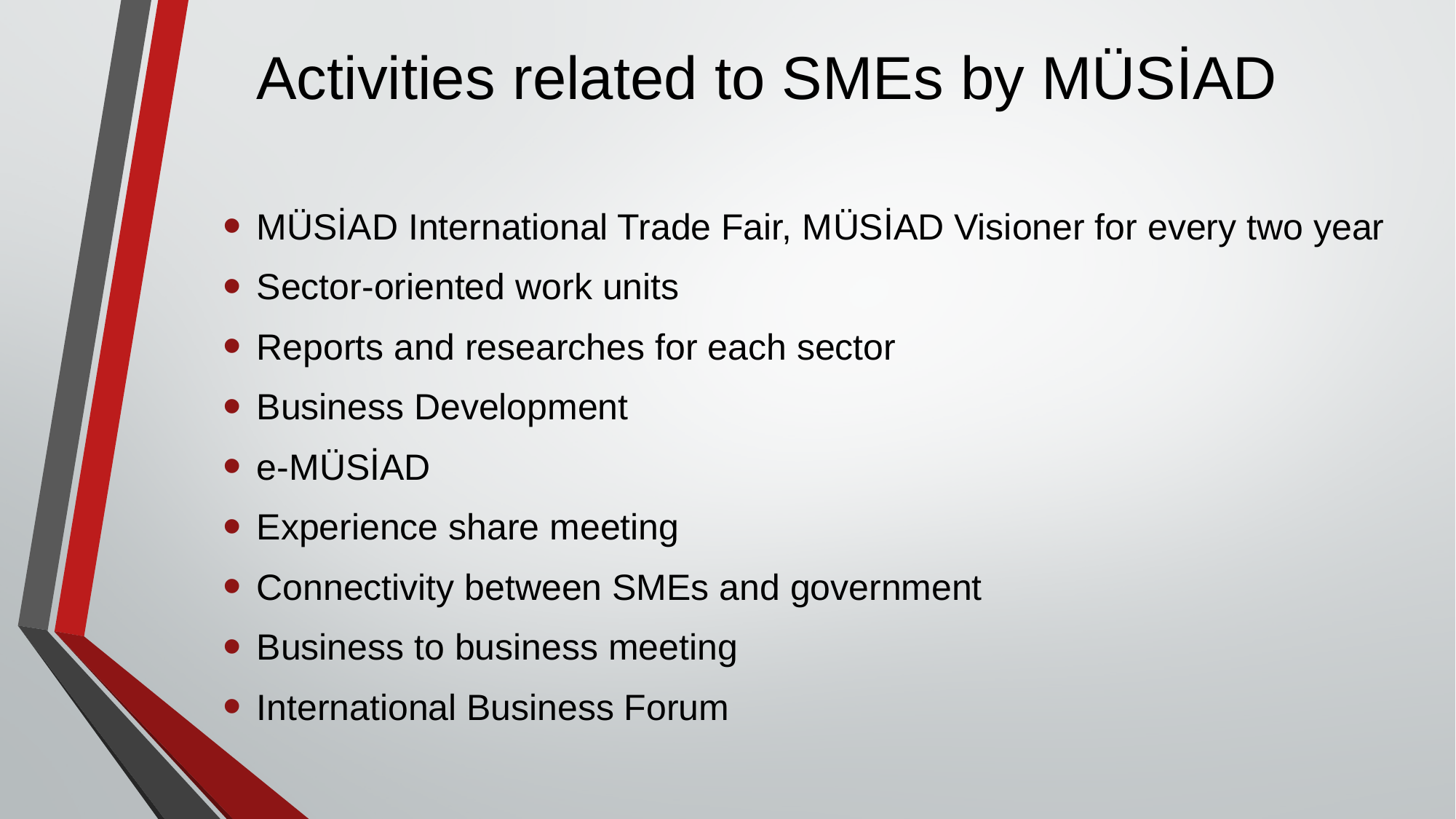

# Activities related to SMEs by MÜSİAD
MÜSİAD International Trade Fair, MÜSİAD Visioner for every two year
Sector-oriented work units
Reports and researches for each sector
Business Development
e-MÜSİAD
Experience share meeting
Connectivity between SMEs and government
Business to business meeting
International Business Forum